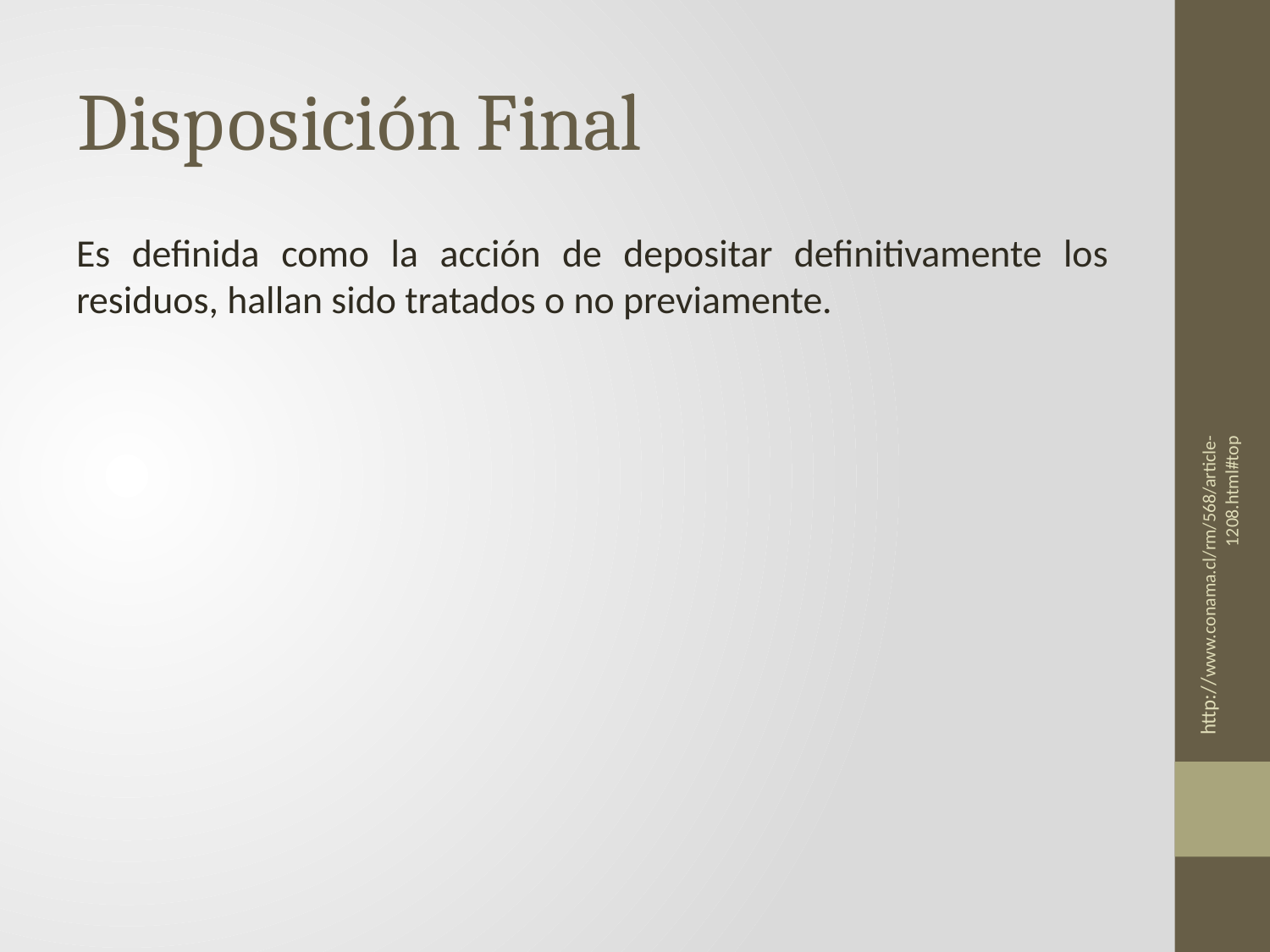

# Disposición Final
Es definida como la acción de depositar definitivamente los residuos, hallan sido tratados o no previamente.

http://www.conama.cl/rm/568/article-1208.html#top